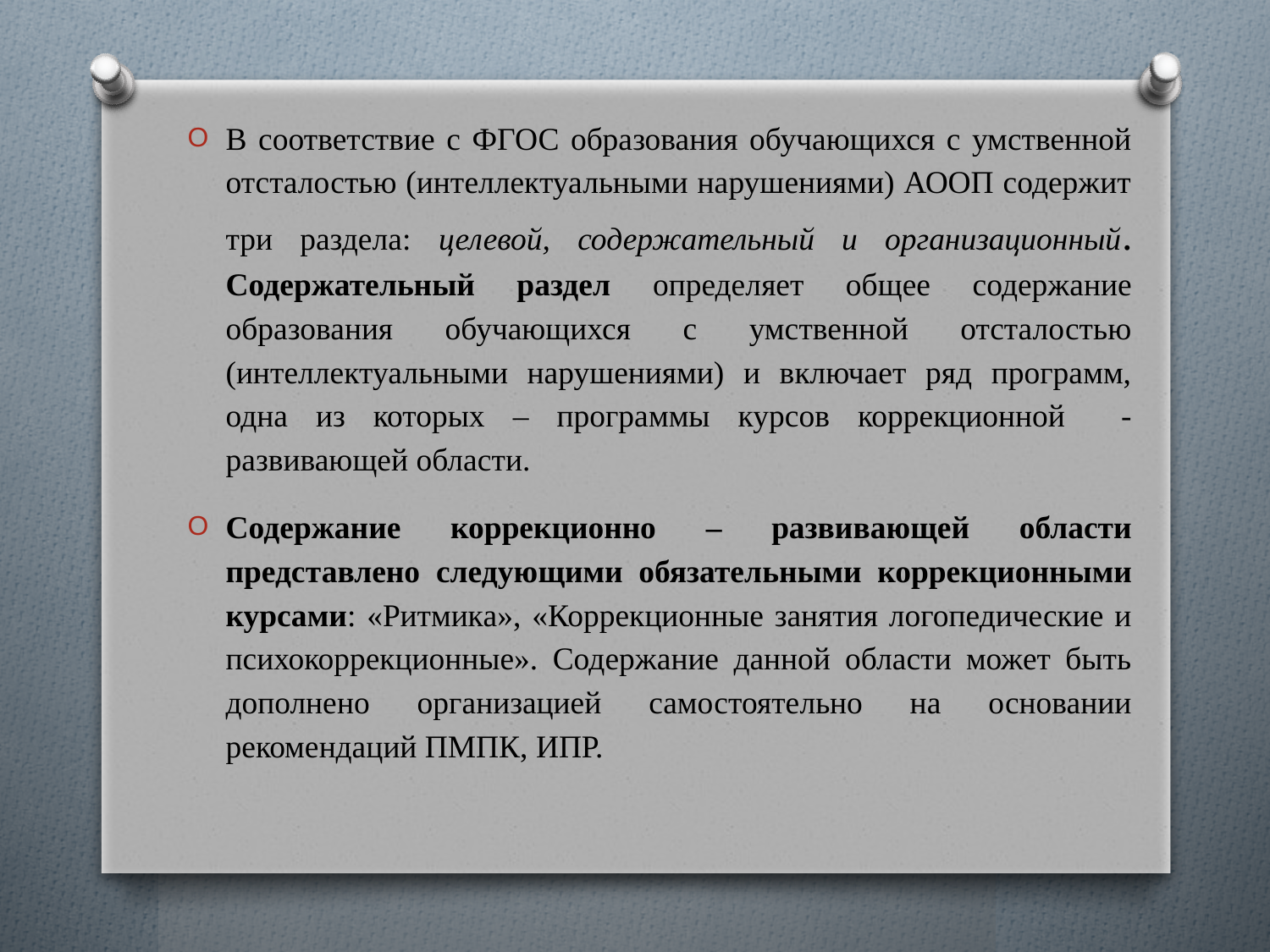

В соответствие с ФГОС образования обучающихся с умственной отсталостью (интеллектуальными нарушениями) АООП содержит три раздела: целевой, содержательный и организационный. Содержательный раздел определяет общее содержание образования обучающихся с умственной отсталостью (интеллектуальными нарушениями) и включает ряд программ, одна из которых – программы курсов коррекционной  - развивающей области.
Содержание коррекционно – развивающей области представлено следующими обязательными коррекционными курсами: «Ритмика», «Коррекционные занятия логопедические и психокоррекционные». Содержание данной области может быть дополнено организацией самостоятельно на основании рекомендаций ПМПК, ИПР.